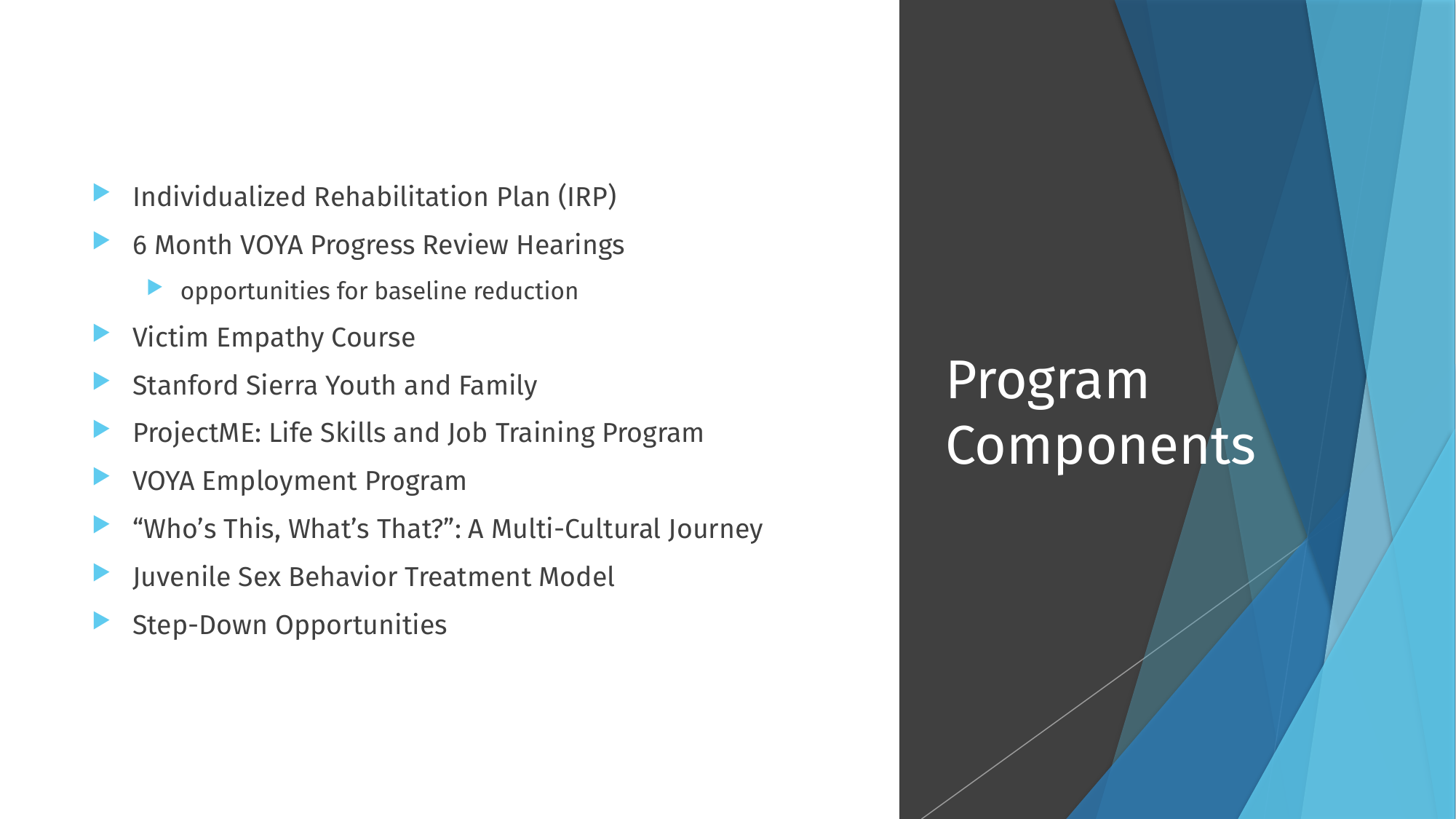

Individualized Rehabilitation Plan (IRP)
6 Month VOYA Progress Review Hearings
opportunities for baseline reduction
Victim Empathy Course
Stanford Sierra Youth and Family
ProjectME: Life Skills and Job Training Program
VOYA Employment Program
“Who’s This, What’s That?”: A Multi-Cultural Journey
Juvenile Sex Behavior Treatment Model
Step-Down Opportunities
# Program Components